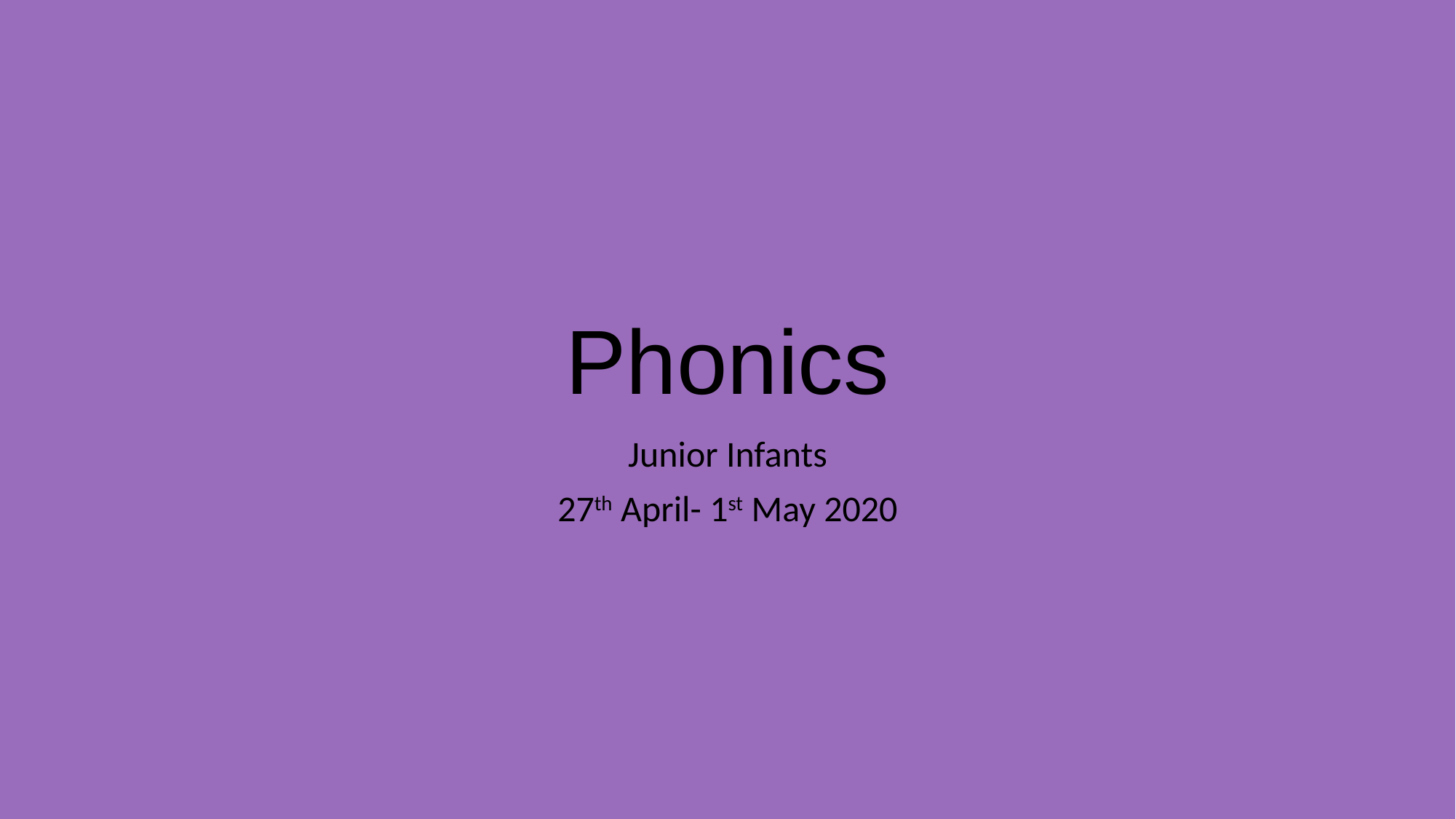

# Phonics
Junior Infants
27th April- 1st May 2020